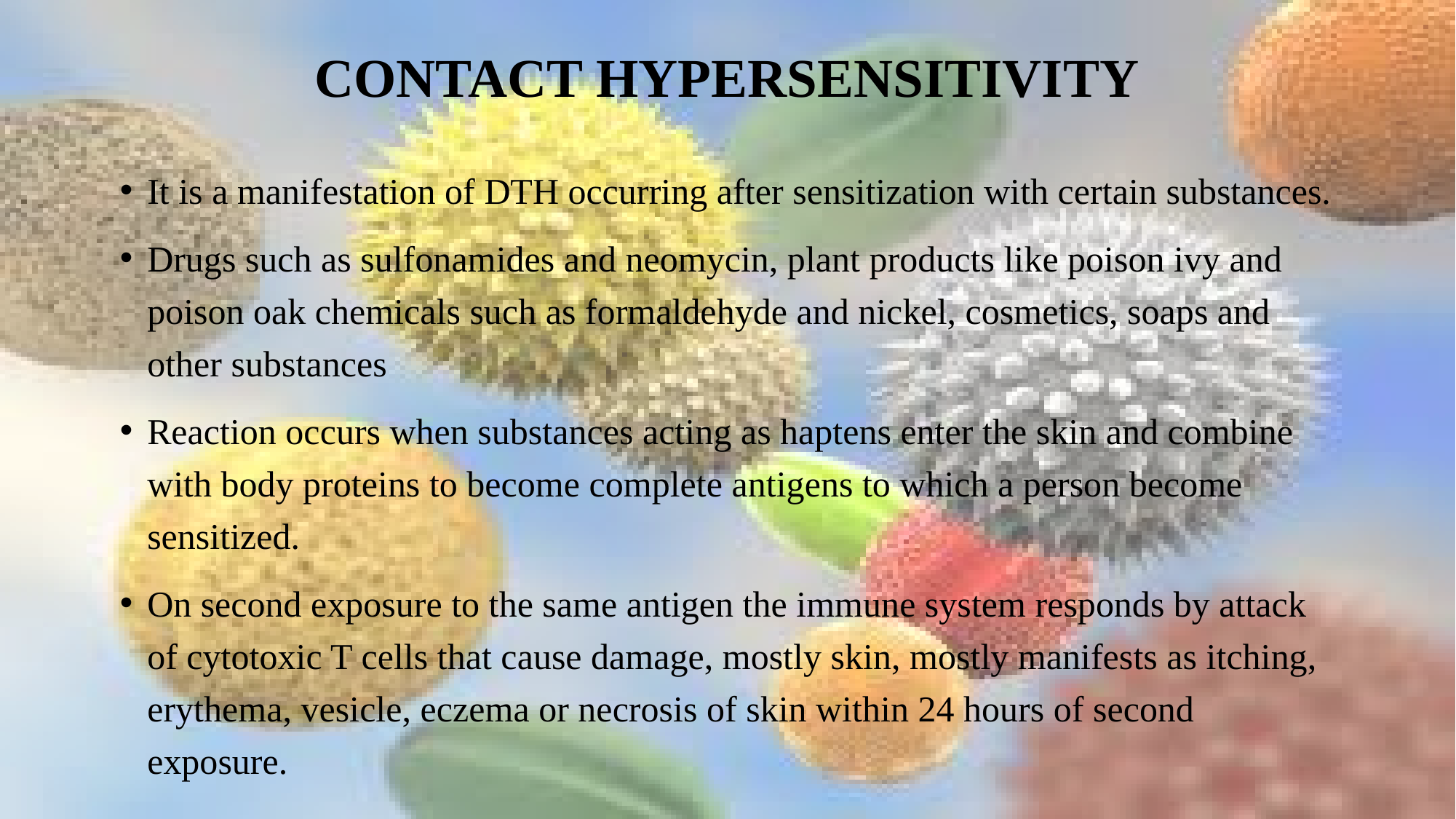

# Contact hyperseNSITIVITY
It is a manifestation of DTH occurring after sensitization with certain substances.
Drugs such as sulfonamides and neomycin, plant products like poison ivy and poison oak chemicals such as formaldehyde and nickel, cosmetics, soaps and other substances
Reaction occurs when substances acting as haptens enter the skin and combine with body proteins to become complete antigens to which a person become sensitized.
On second exposure to the same antigen the immune system responds by attack of cytotoxic T cells that cause damage, mostly skin, mostly manifests as itching, erythema, vesicle, eczema or necrosis of skin within 24 hours of second exposure.